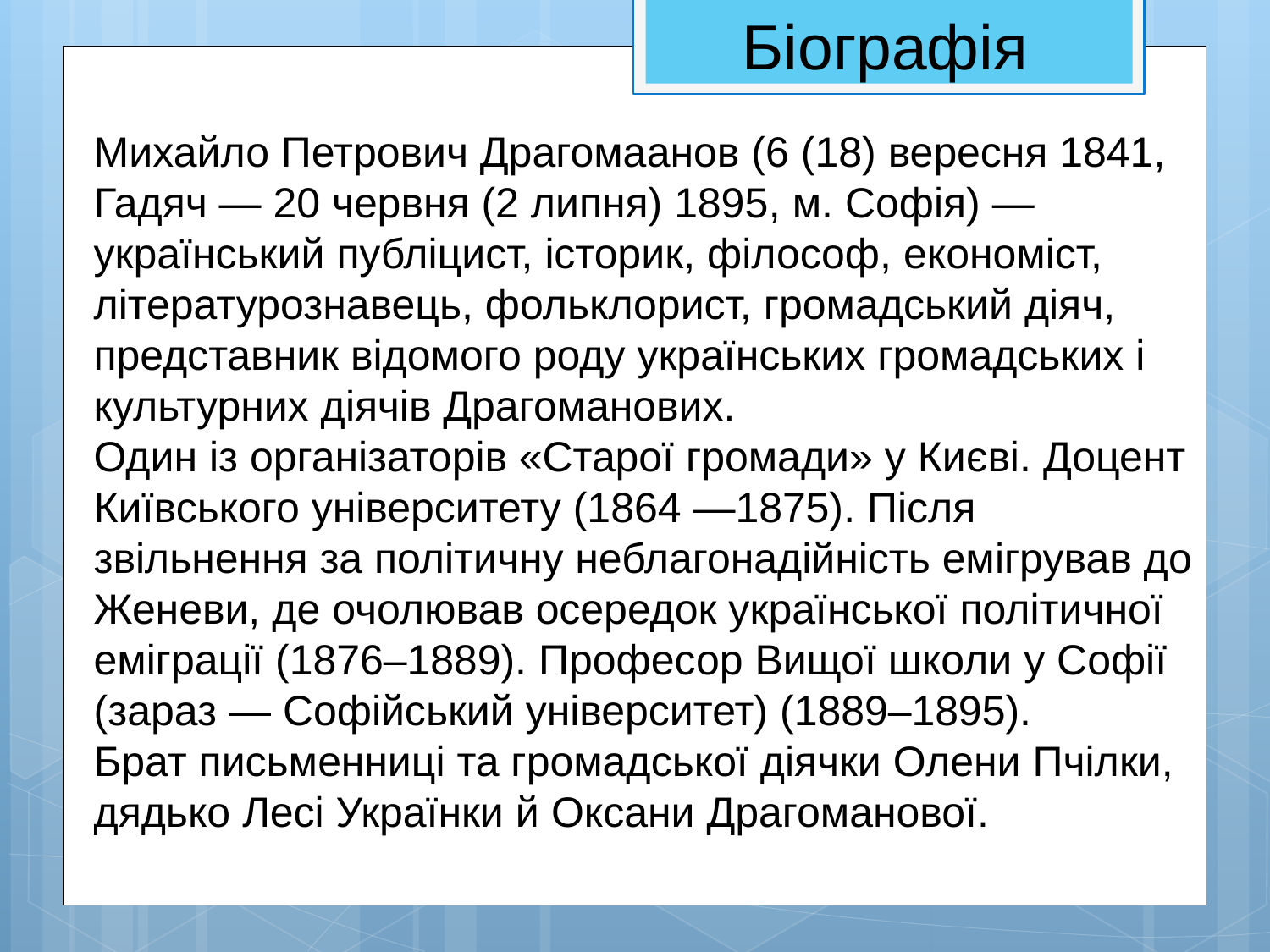

Біографія
Михайло Петрович Драгомаанов (6 (18) вересня 1841, Гадяч — 20 червня (2 липня) 1895, м. Софія) — український публіцист, історик, філософ, економіст, літературознавець, фольклорист, громадський діяч, представник відомого роду українських громадських і культурних діячів Драгоманових.
Один із організаторів «Старої громади» у Києві. Доцент Київського університету (1864 —1875). Після звільнення за політичну неблагонадійність емігрував до Женеви, де очолював осередок української політичної еміграції (1876–1889). Професор Вищої школи у Софії (зараз — Софійський університет) (1889–1895).
Брат письменниці та громадської діячки Олени Пчілки, дядько Лесі Українки й Оксани Драгоманової.